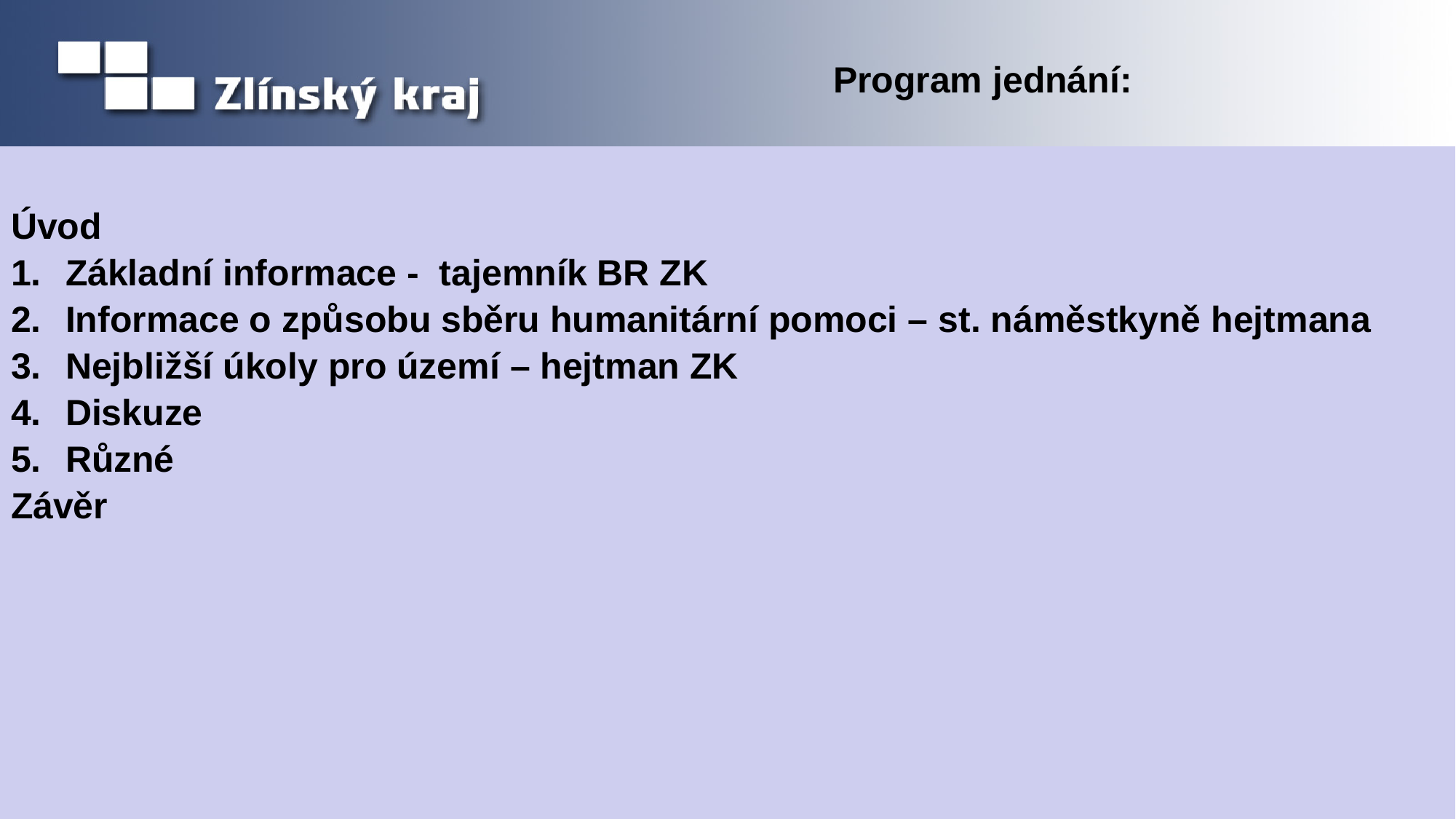

# Program jednání:

Úvod
Základní informace -  tajemník BR ZK
Informace o způsobu sběru humanitární pomoci – st. náměstkyně hejtmana
Nejbližší úkoly pro území – hejtman ZK
Diskuze
Různé
Závěr